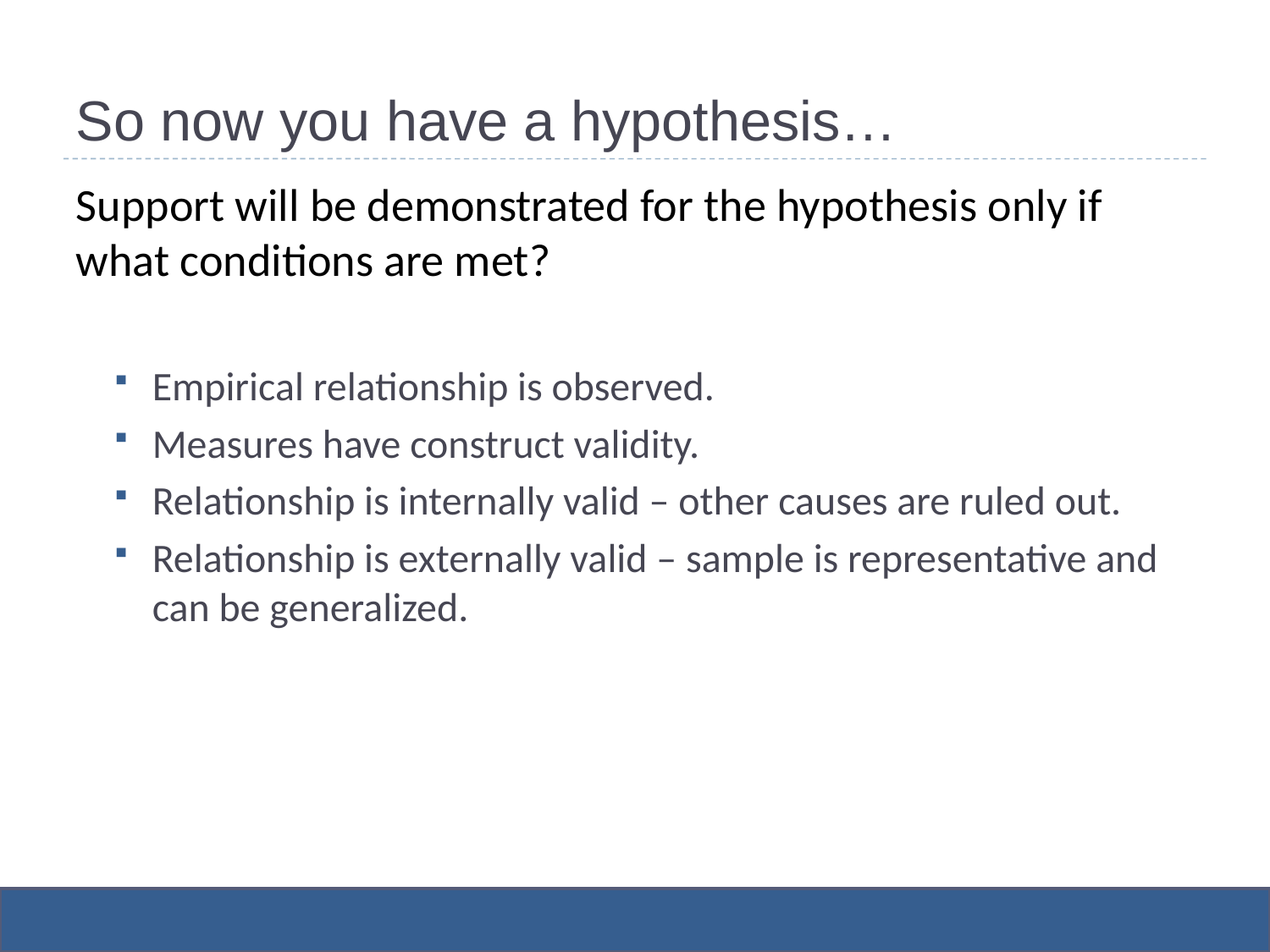

# So now you have a hypothesis…
Support will be demonstrated for the hypothesis only if what conditions are met?

Empirical relationship is observed.
Measures have construct validity.
Relationship is internally valid – other causes are ruled out.
Relationship is externally valid – sample is representative and can be generalized.